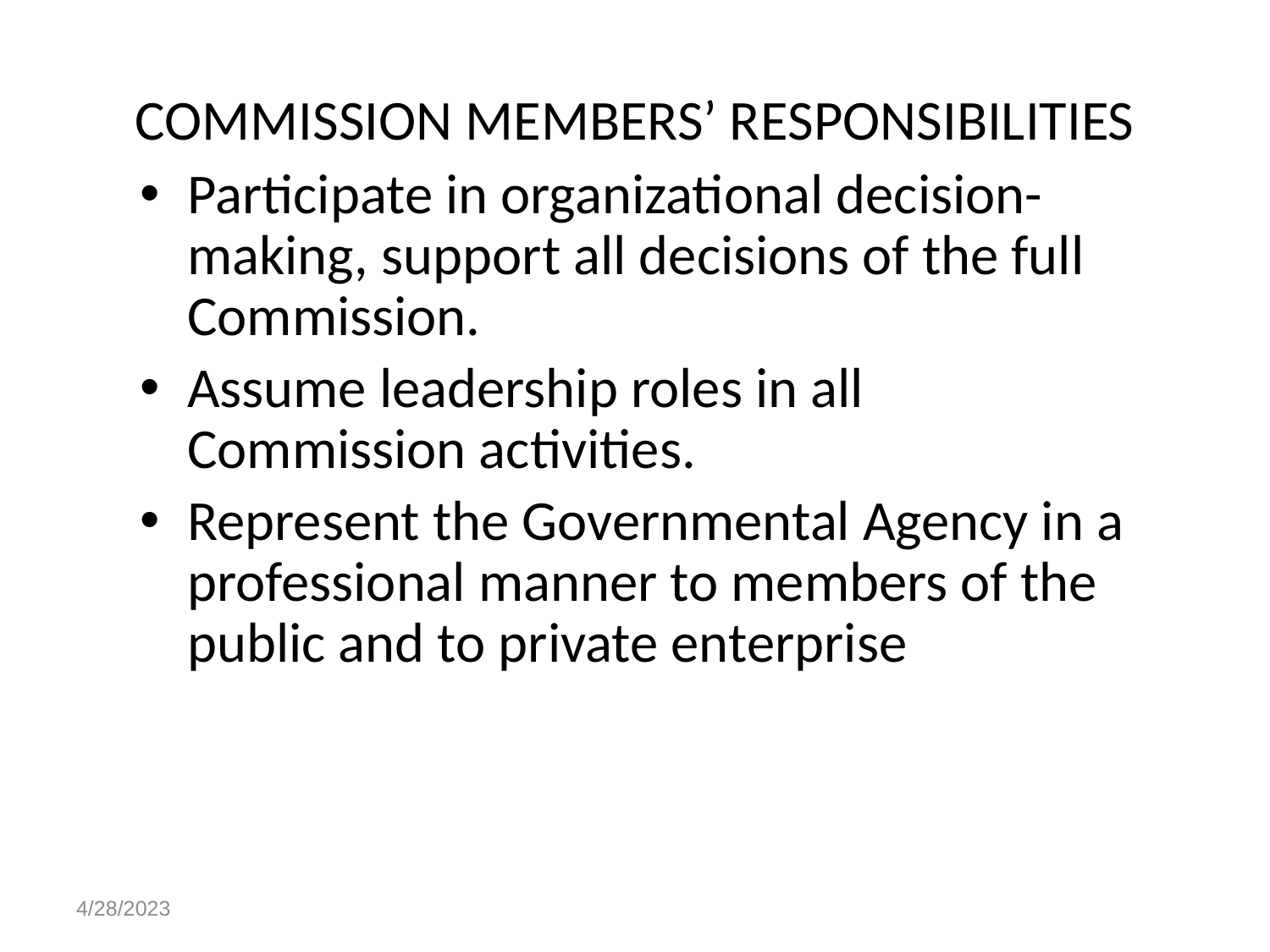

# COMMISSION MEMBERS’ RESPONSIBILITIES
Participate in organizational decision-making, support all decisions of the full Commission.
Assume leadership roles in all Commission activities.
Represent the Governmental Agency in a professional manner to members of the public and to private enterprise

4/28/2023